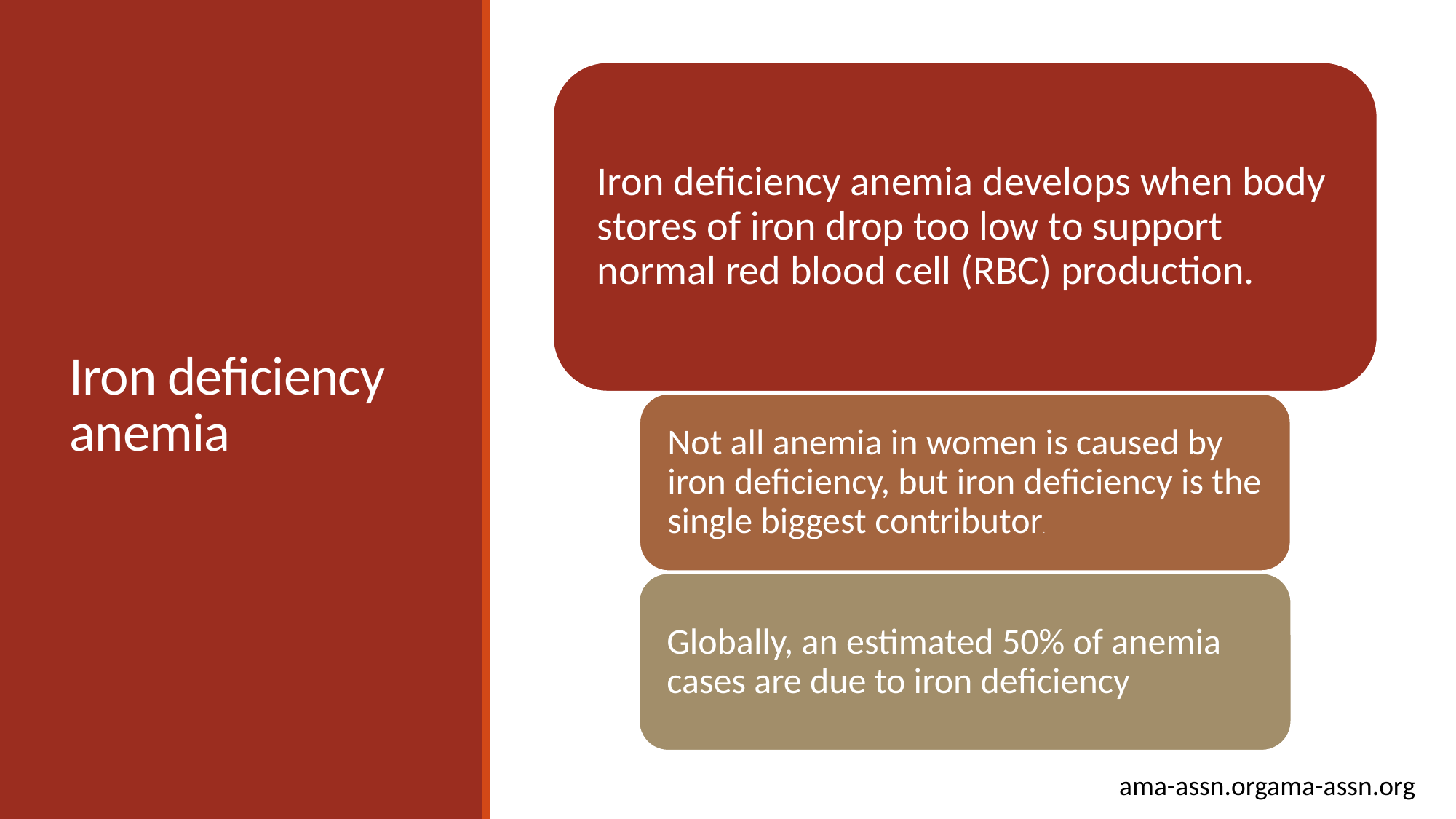

# Iron deficiency anemia
Iron deficiency anemia develops when body stores of iron drop too low to support normal red blood cell (RBC) production.
Not all anemia in women is caused by iron deficiency, but iron deficiency is the single biggest contributor.
Globally, an estimated 50% of anemia cases are due to iron deficiency
ama-assn.orgama-assn.org